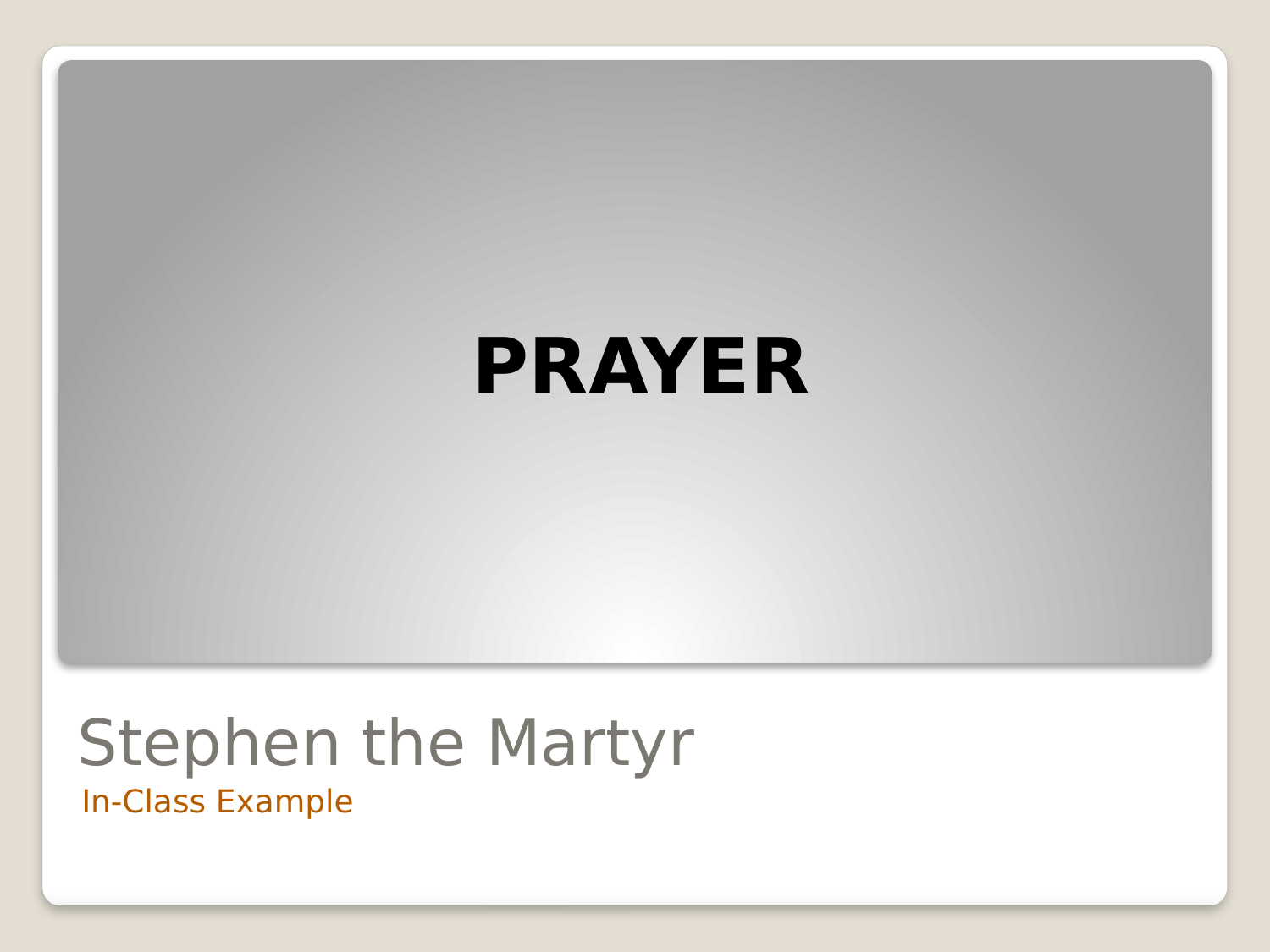

PRAYER
# Stephen the Martyr
In-Class Example